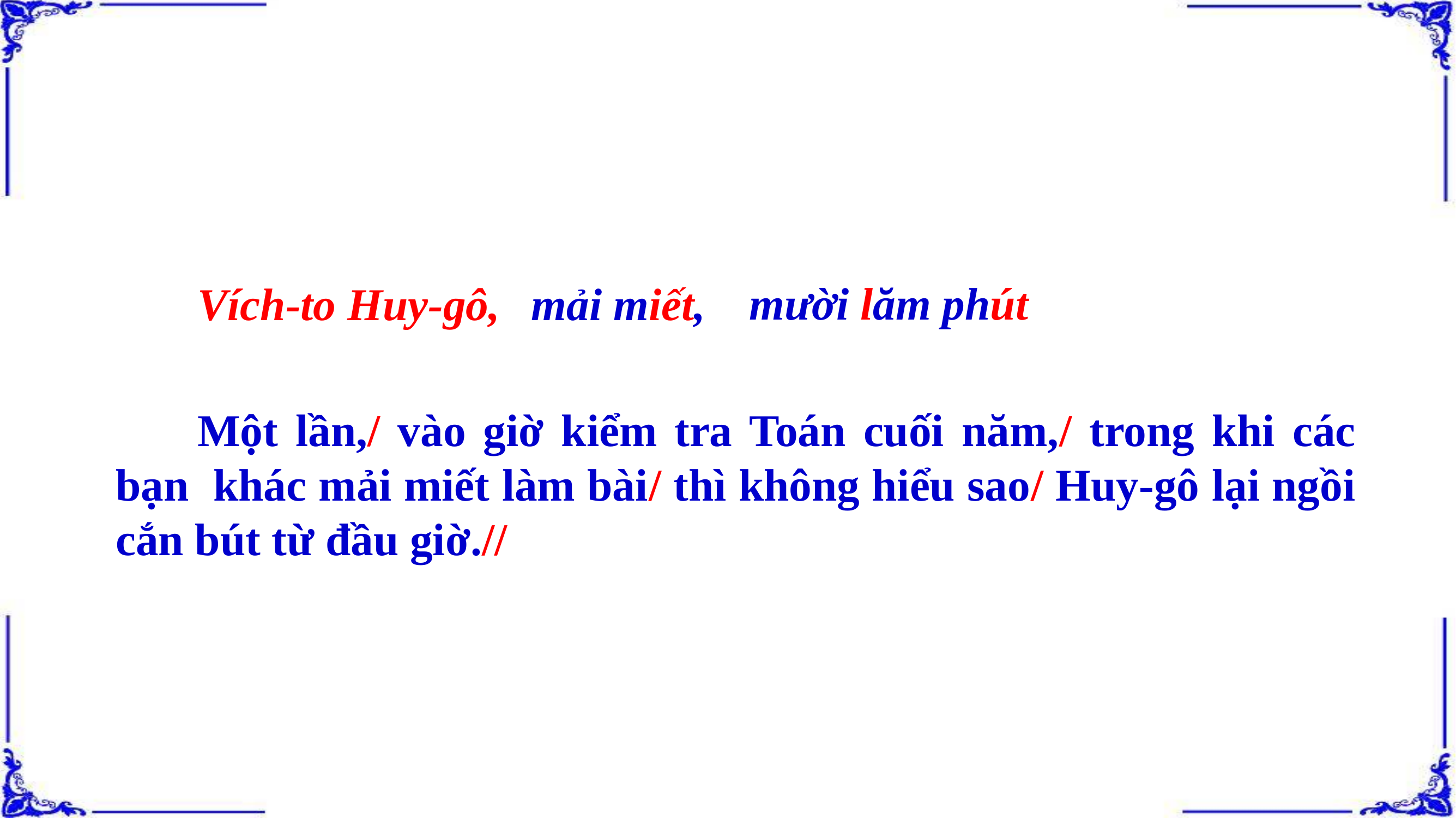

mười lăm phút
Vích-to Huy-gô,
mải miết,
Một lần,/ vào giờ kiểm tra Toán cuối năm,/ trong khi các bạn  khác mải miết làm bài/ thì không hiểu sao/ Huy-gô lại ngồi cắn bút từ đầu giờ.//